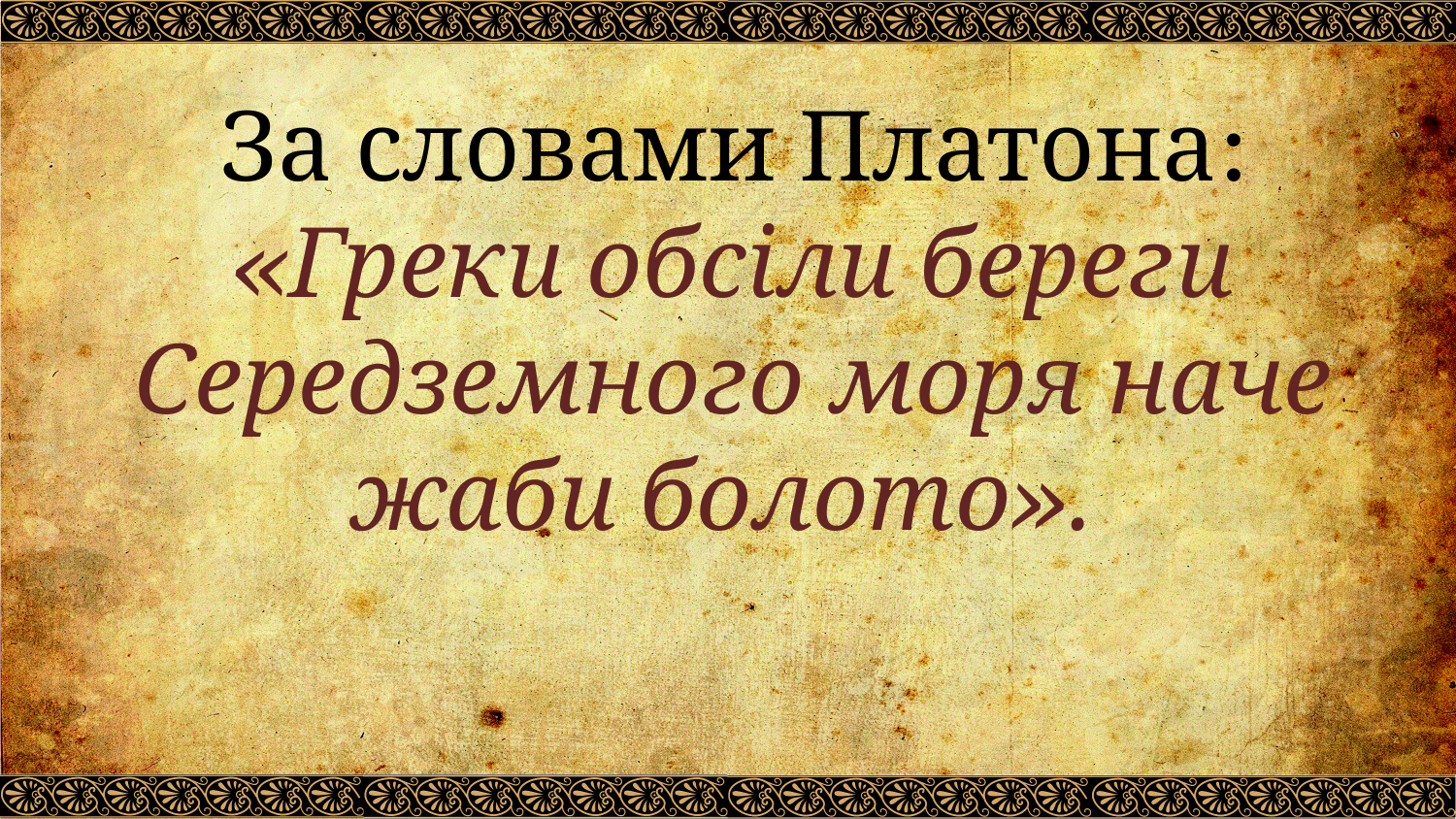

За словами Платона: «Греки обсіли береги Середземного моря наче жаби болото».